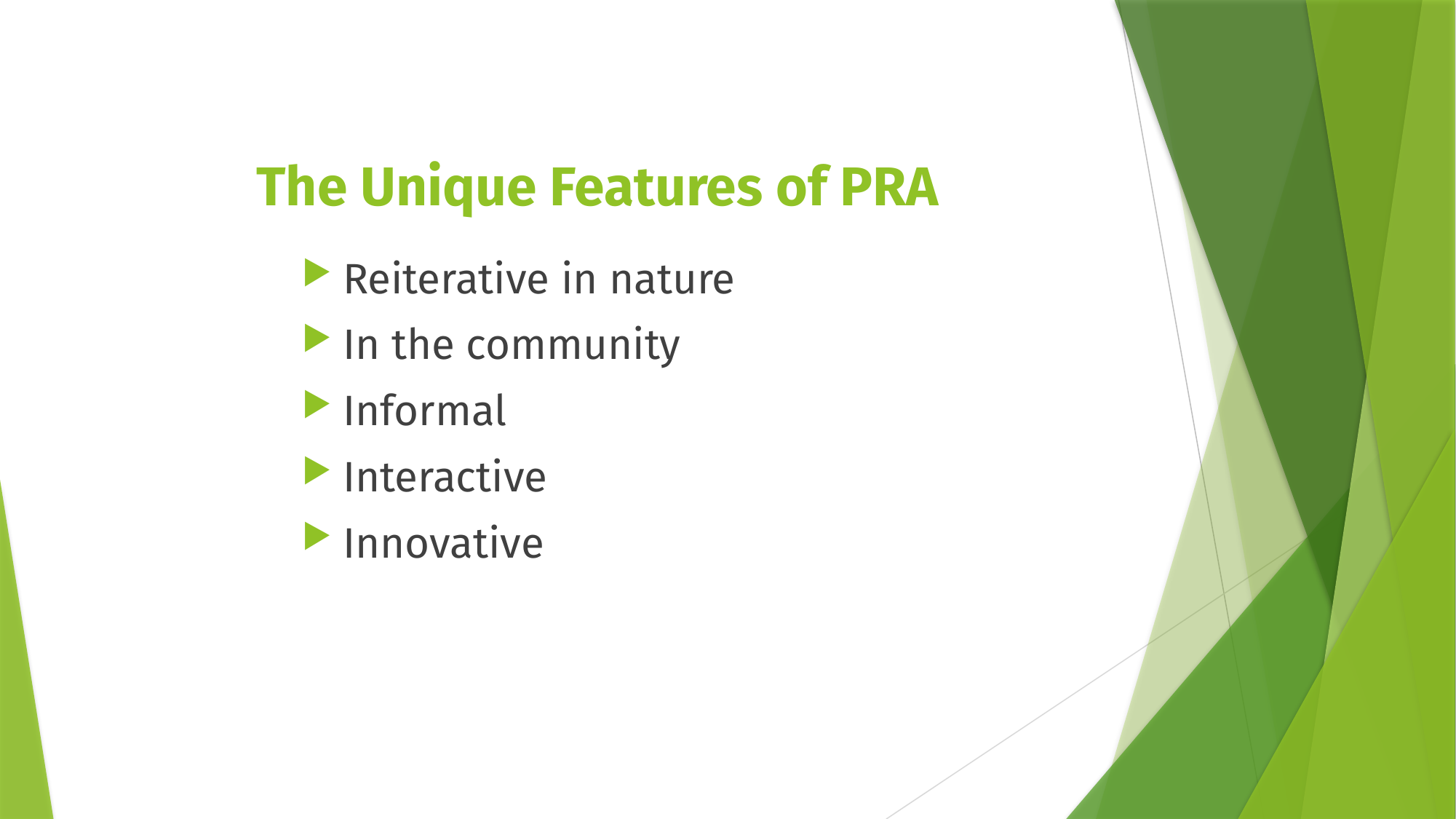

# The Unique Features of PRA
Reiterative in nature
In the community
Informal
Interactive
Innovative